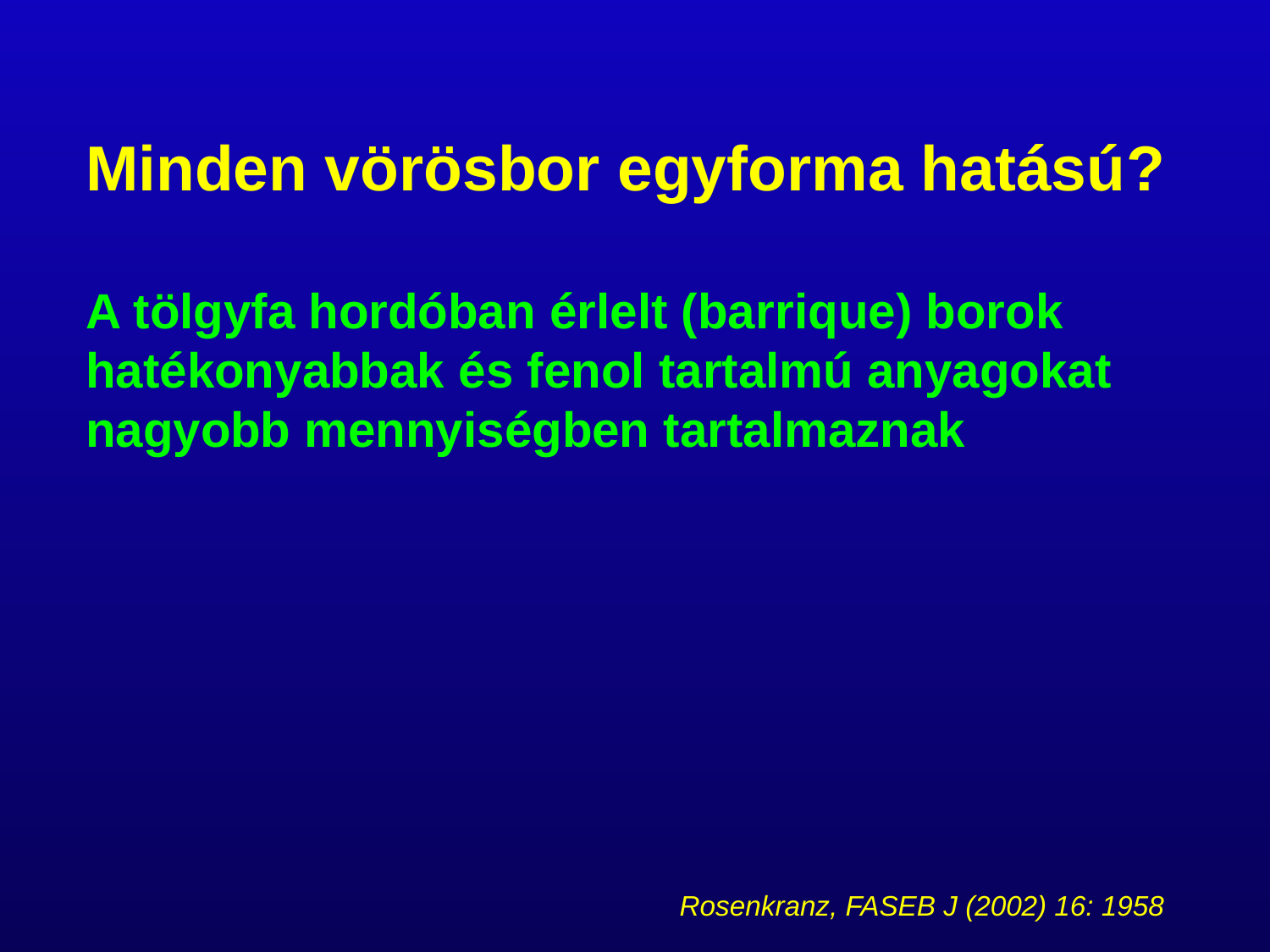

Minden vörösbor egyforma hatású?

A tölgyfa hordóban érlelt (barrique) borok hatékonyabbak és fenol tartalmú anyagokat nagyobb mennyiségben tartalmaznak

                                                             Rosenkranz, FASEB J (2002) 16: 1958